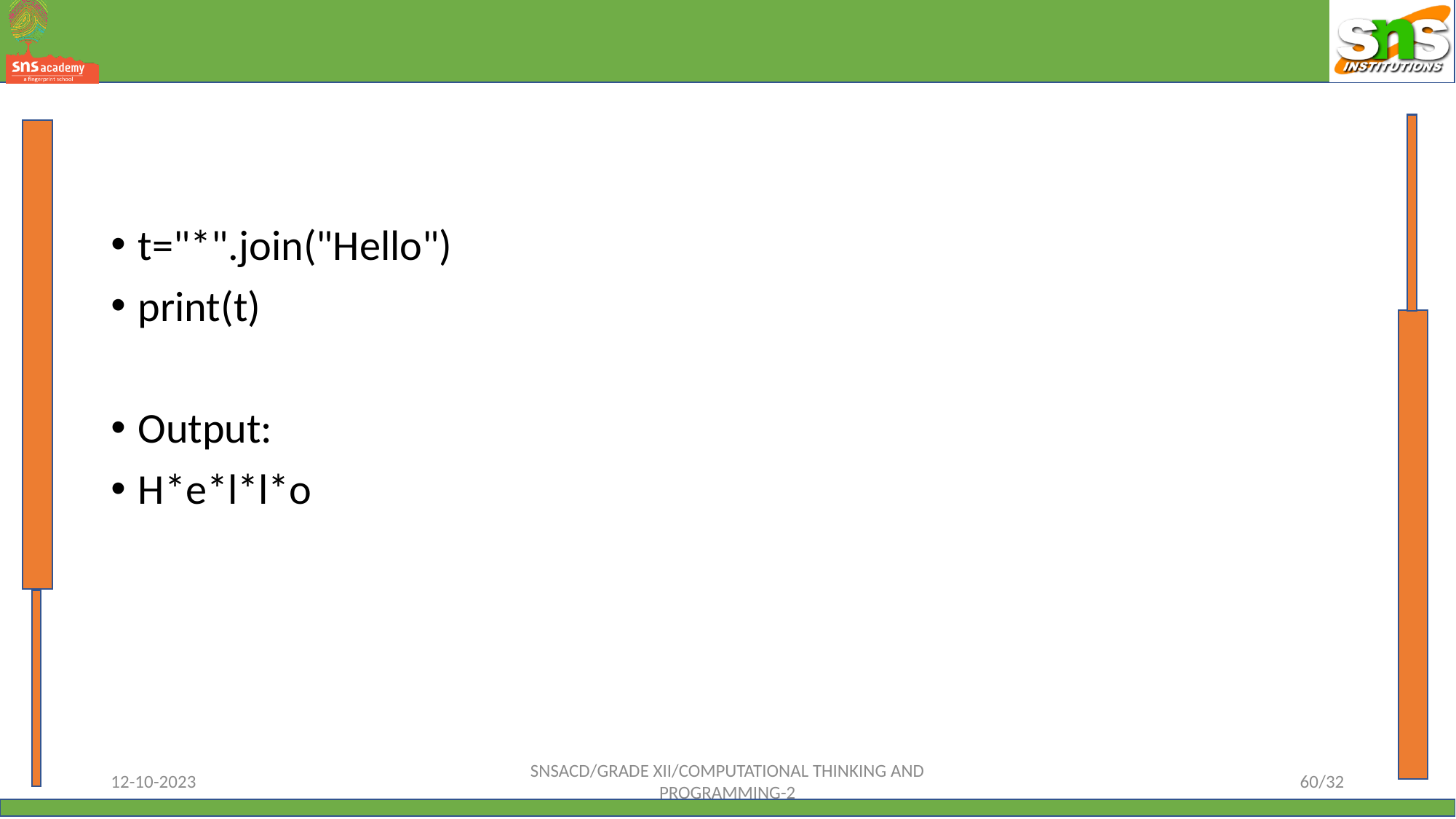

#
t="*".join("Hello")
print(t)

Output:
H*e*l*l*o
12-10-2023
SNSACD/GRADE XII/COMPUTATIONAL THINKING AND PROGRAMMING-2
60/32